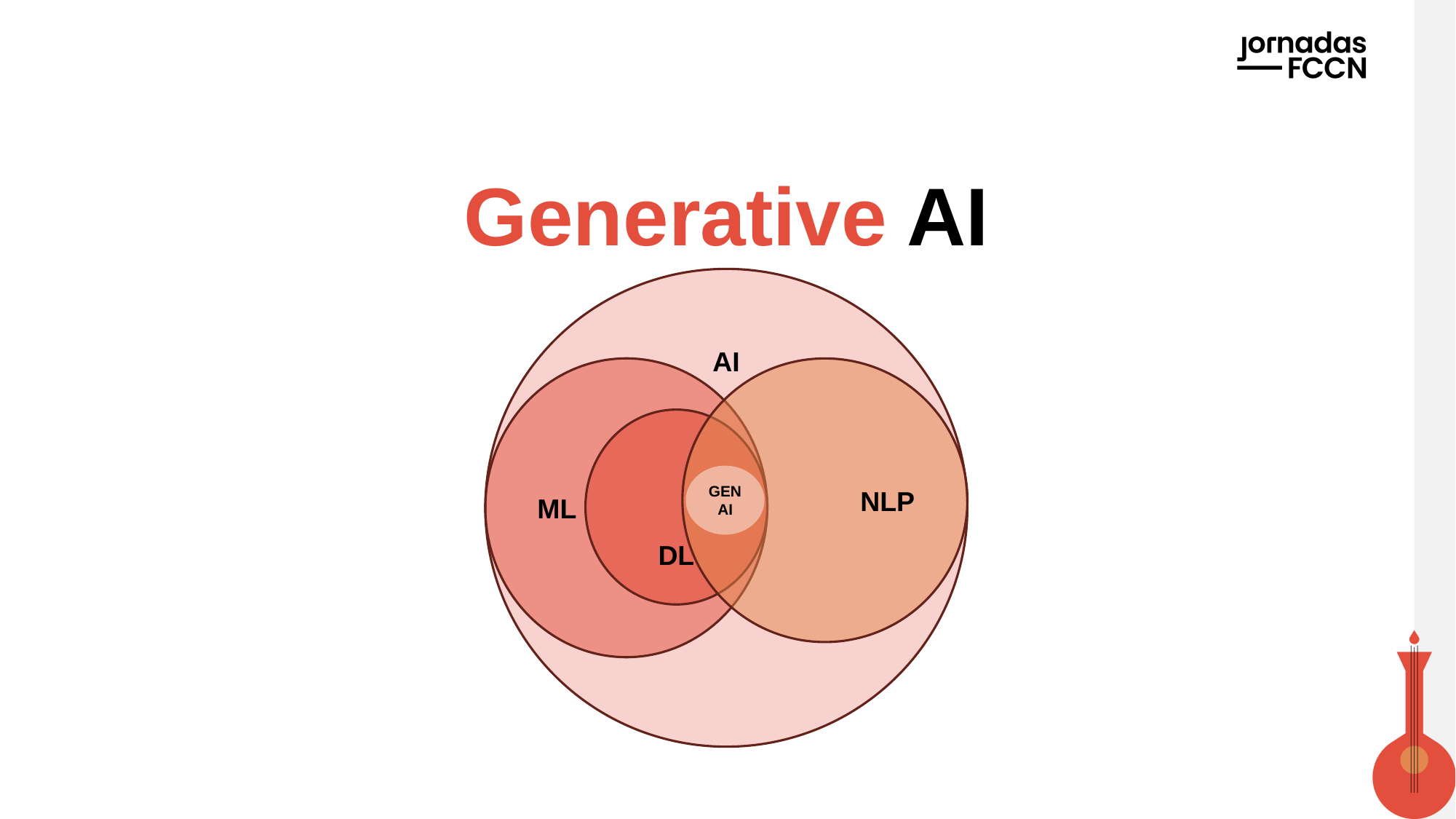

Generative AI
AI
ML
NLP
DL
GEN AI